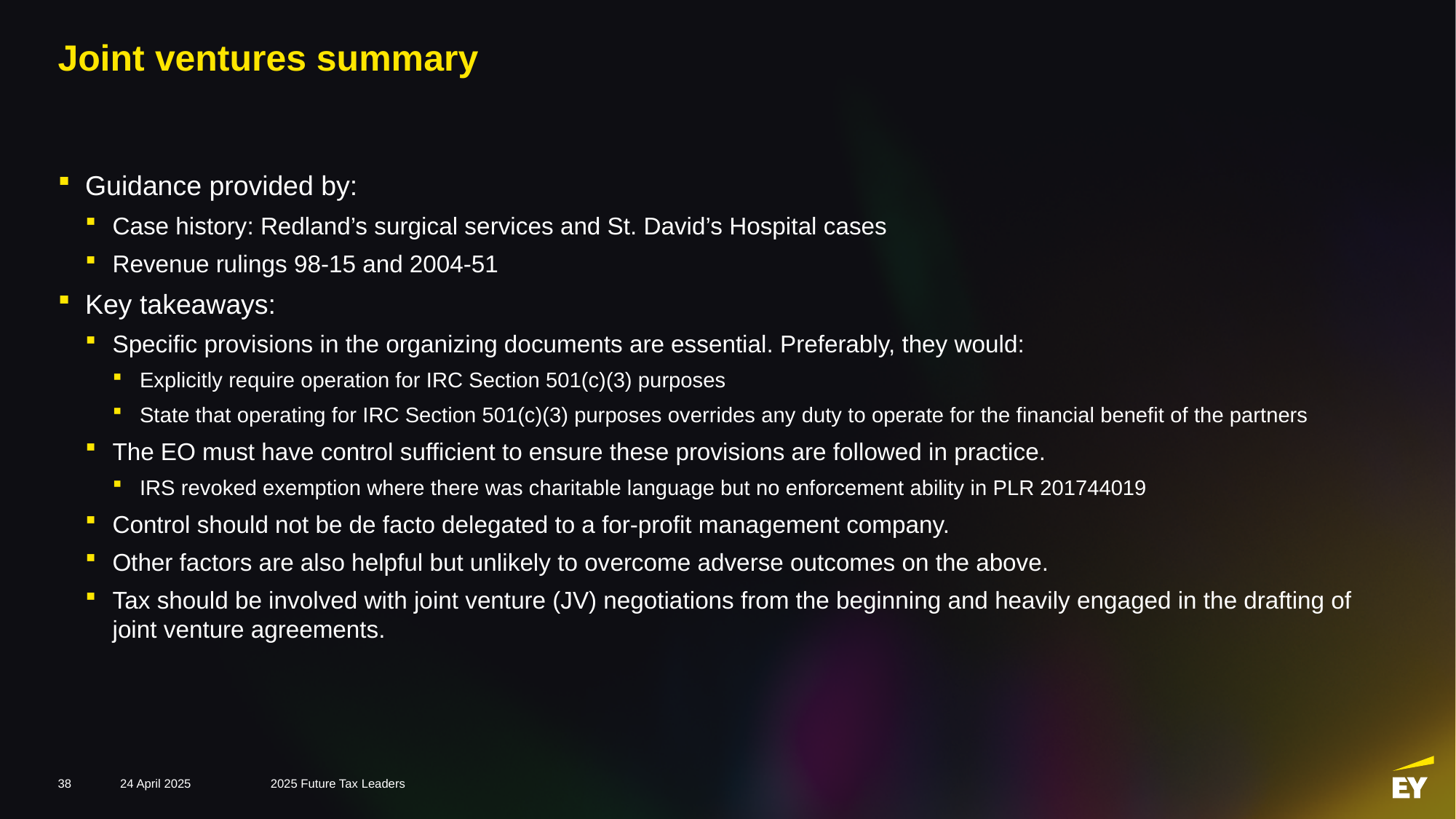

# Joint ventures summary
Guidance provided by:
Case history: Redland’s surgical services and St. David’s Hospital cases
Revenue rulings 98-15 and 2004-51
Key takeaways:
Specific provisions in the organizing documents are essential. Preferably, they would:
Explicitly require operation for IRC Section 501(c)(3) purposes
State that operating for IRC Section 501(c)(3) purposes overrides any duty to operate for the financial benefit of the partners
The EO must have control sufficient to ensure these provisions are followed in practice.
IRS revoked exemption where there was charitable language but no enforcement ability in PLR 201744019
Control should not be de facto delegated to a for-profit management company.
Other factors are also helpful but unlikely to overcome adverse outcomes on the above.
Tax should be involved with joint venture (JV) negotiations from the beginning and heavily engaged in the drafting of joint venture agreements.